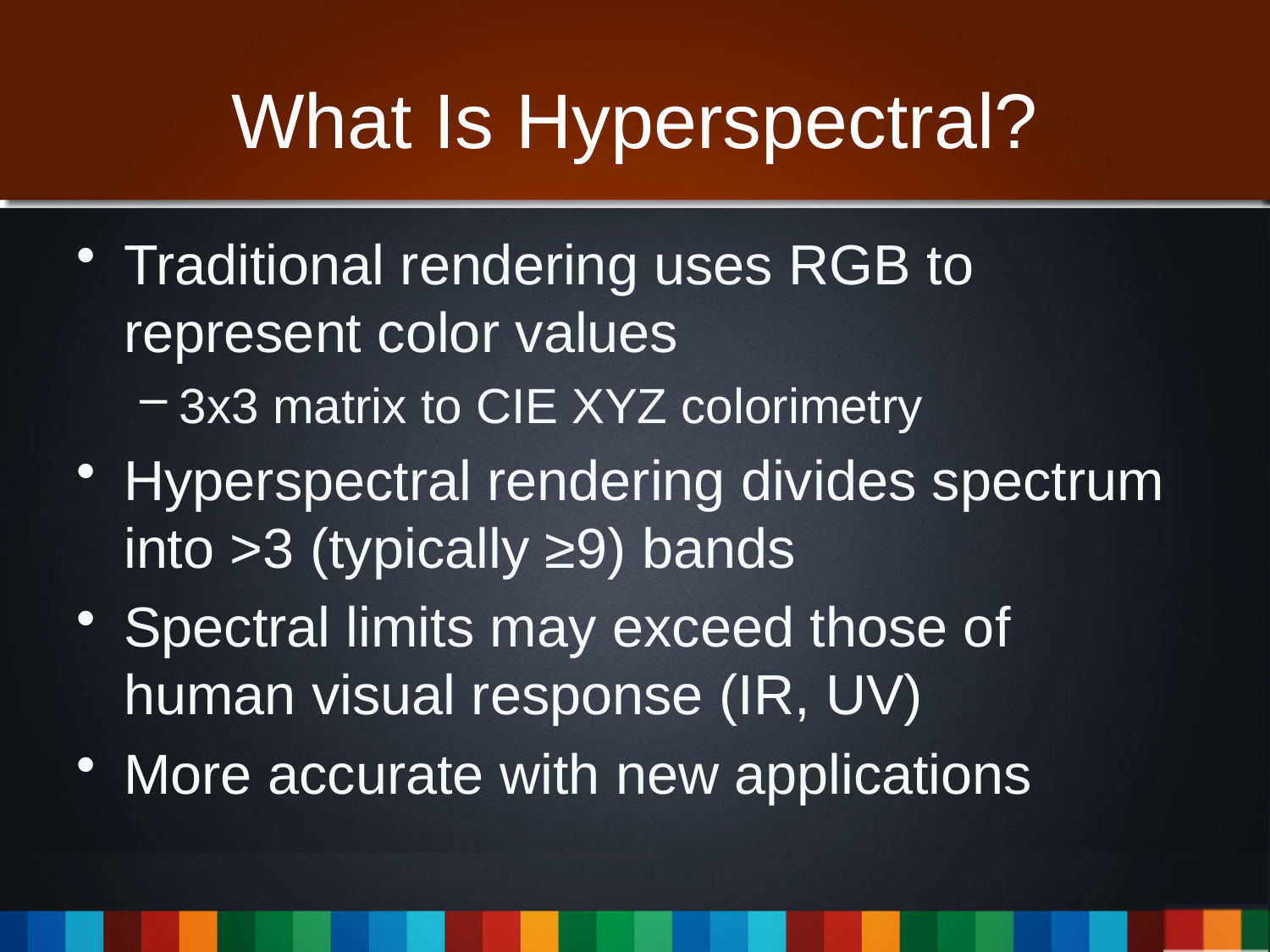

# What Is Hyperspectral?
Traditional rendering uses RGB to represent color values
3x3 matrix to CIE XYZ colorimetry
Hyperspectral rendering divides spectrum into >3 (typically ≥9) bands
Spectral limits may exceed those of human visual response (IR, UV)
More accurate with new applications